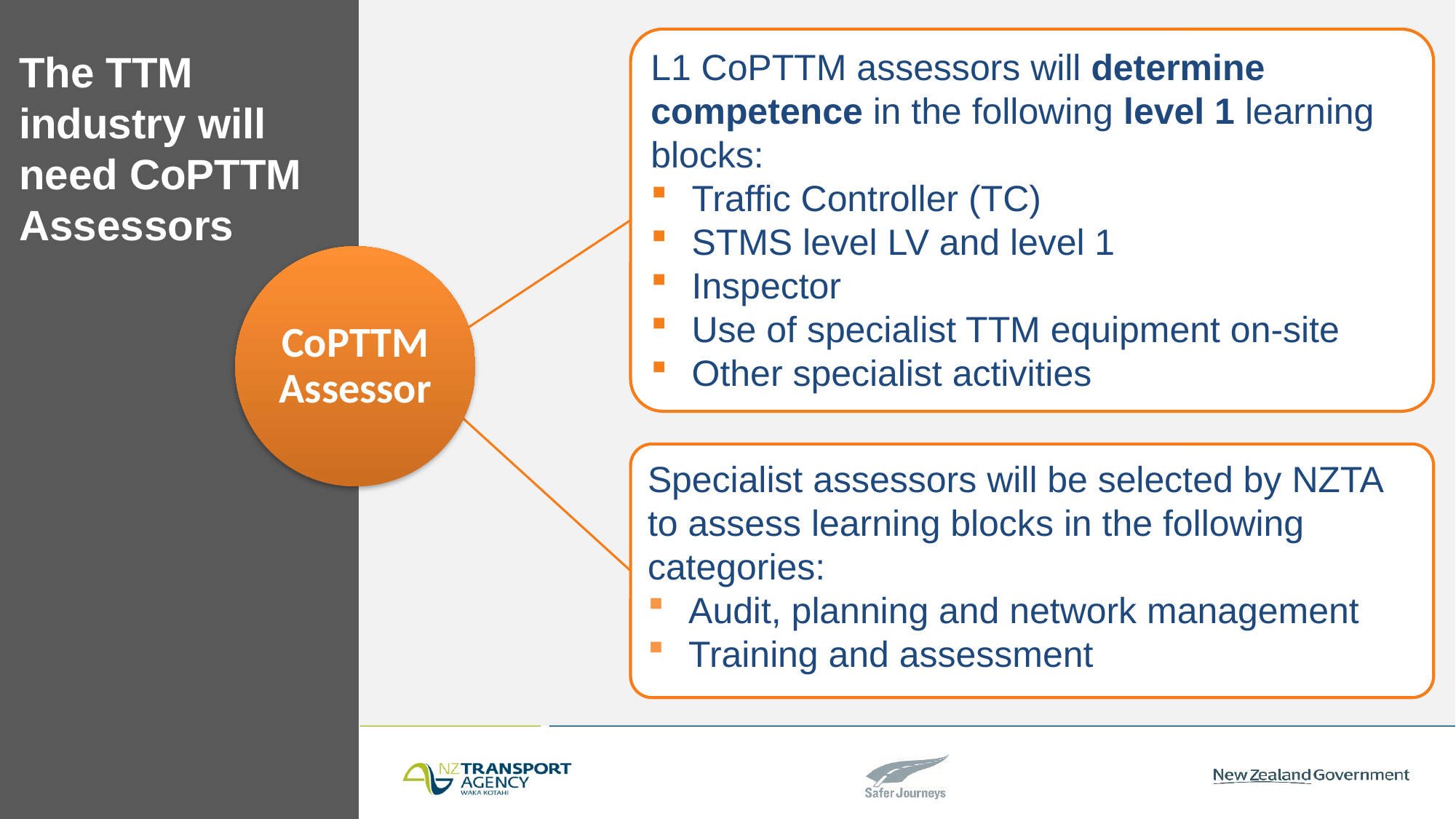

L1 CoPTTM assessors will determine competence in the following level 1 learning blocks:
Traffic Controller (TC)
STMS level LV and level 1
Inspector
Use of specialist TTM equipment on-site
Other specialist activities
# The TTM industry will need CoPTTM Assessors

CoPTTM Assessor
Specialist assessors will be selected by NZTA to assess learning blocks in the following categories:
Audit, planning and network management
Training and assessment